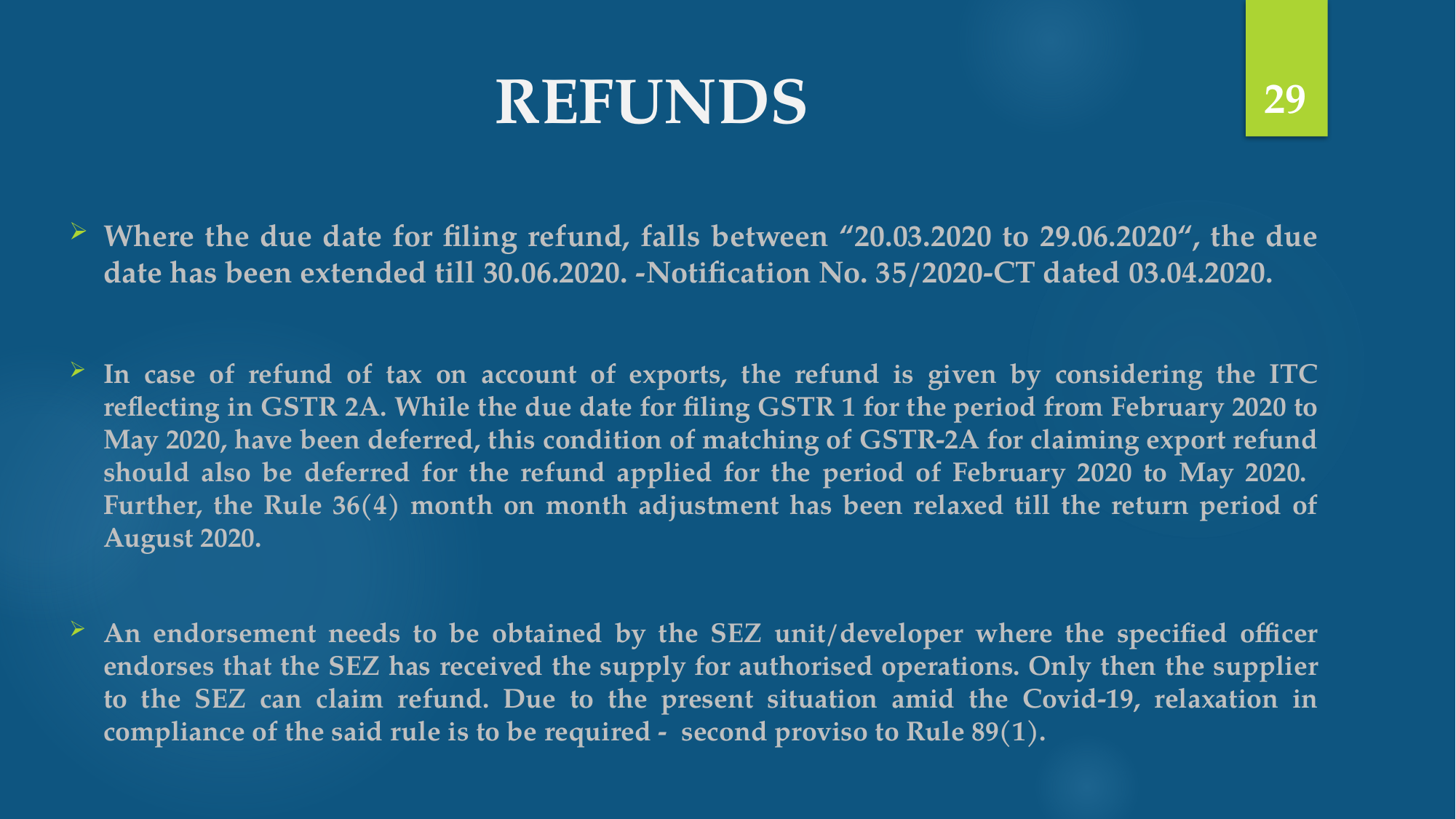

29
# REFUNDS
Where the due date for filing refund, falls between “20.03.2020 to 29.06.2020“, the due date has been extended till 30.06.2020. -Notification No. 35/2020-CT dated 03.04.2020.

In case of refund of tax on account of exports, the refund is given by considering the ITC reflecting in GSTR 2A. While the due date for filing GSTR 1 for the period from February 2020 to May 2020, have been deferred, this condition of matching of GSTR-2A for claiming export refund should also be deferred for the refund applied for the period of February 2020 to May 2020.  Further, the Rule 36(4) month on month adjustment has been relaxed till the return period of August 2020.

An endorsement needs to be obtained by the SEZ unit/developer where the specified officer endorses that the SEZ has received the supply for authorised operations. Only then the supplier to the SEZ can claim refund. Due to the present situation amid the Covid-19, relaxation in compliance of the said rule is to be required -  second proviso to Rule 89(1).